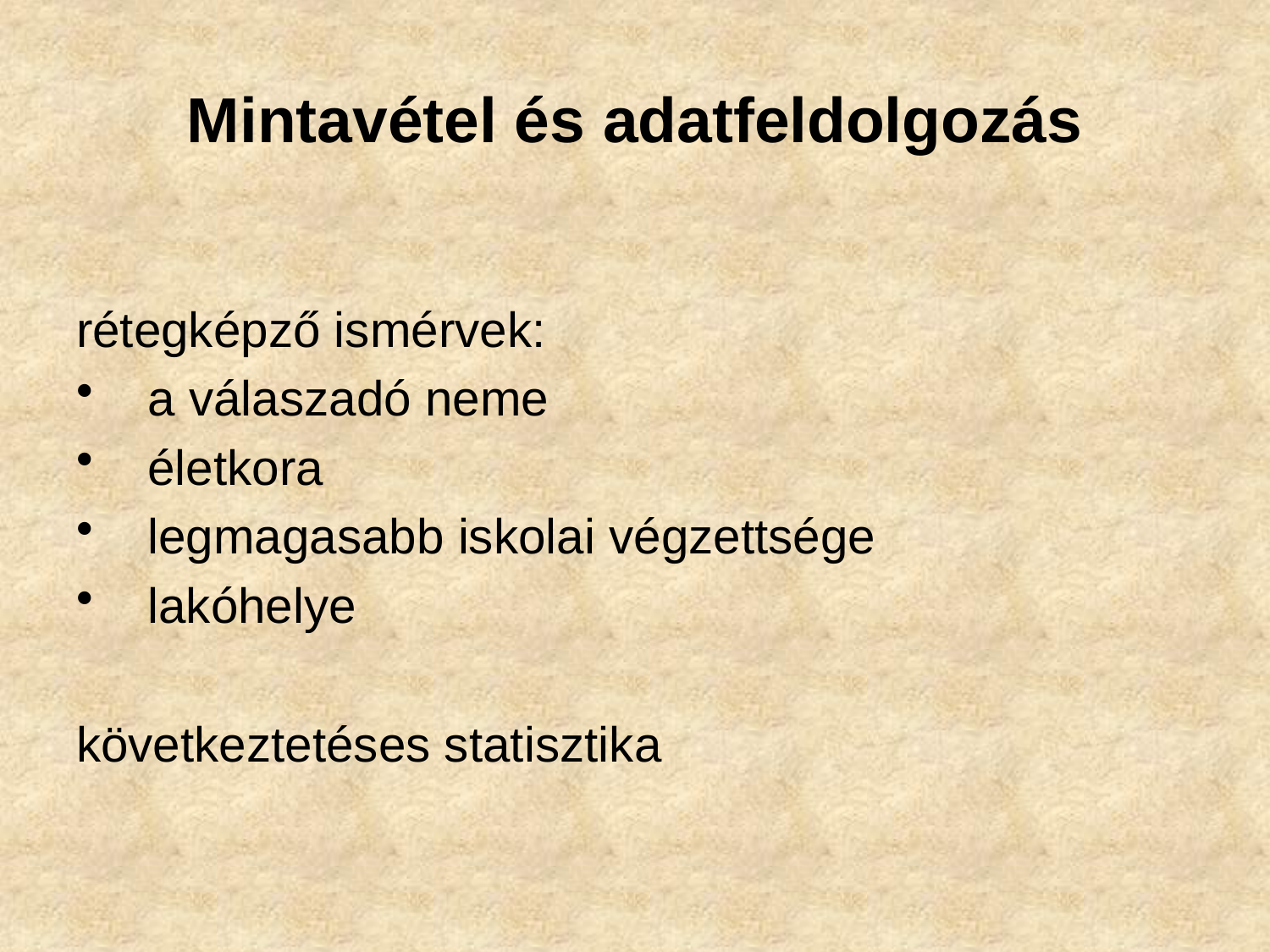

# Mintavétel és adatfeldolgozás

rétegképző ismérvek:
a válaszadó neme
életkora
legmagasabb iskolai végzettsége
lakóhelye

következtetéses statisztika